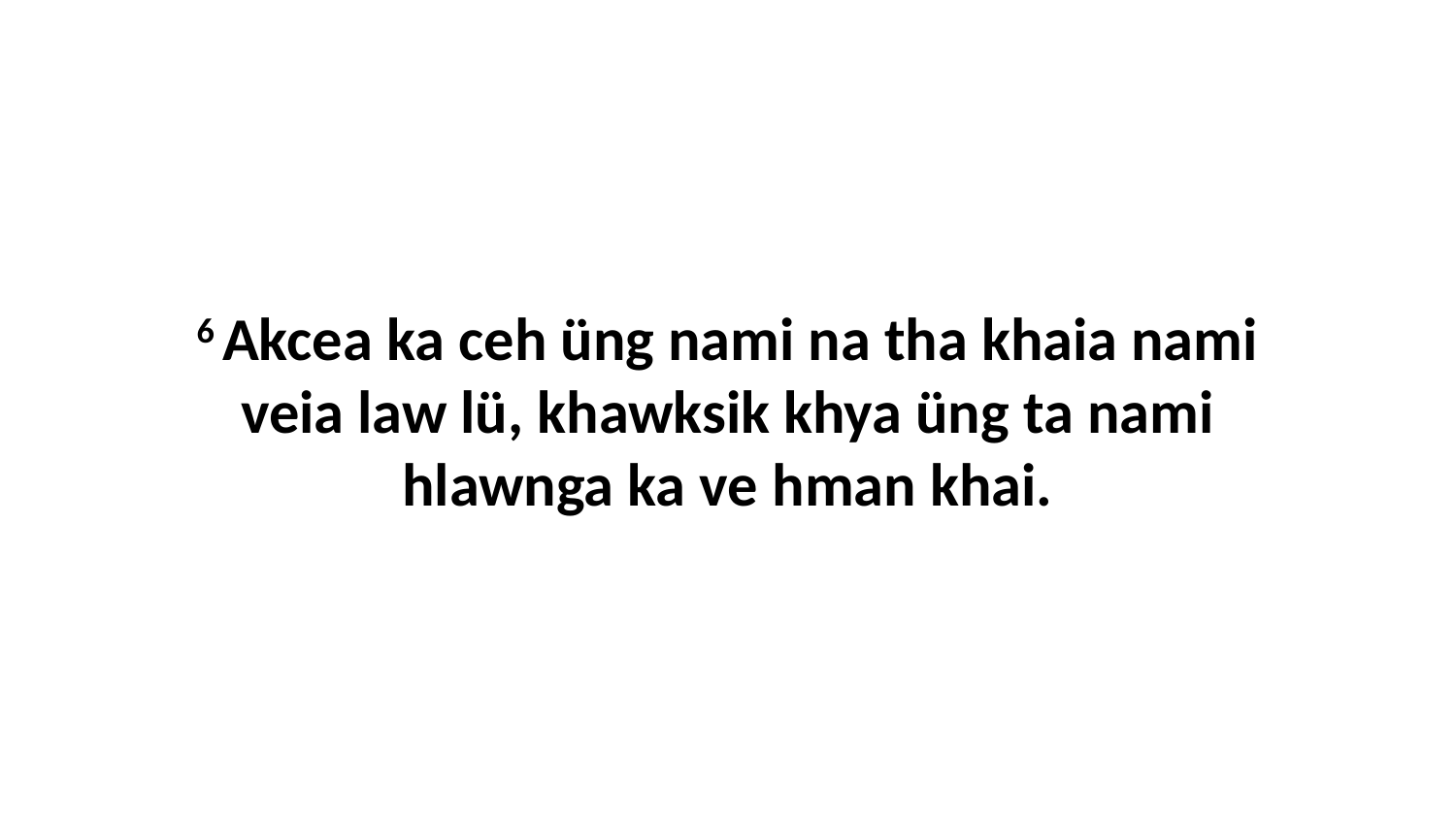

6 Akcea ka ceh üng nami na tha khaia nami veia law lü, khawksik khya üng ta nami hlawnga ka ve hman khai.